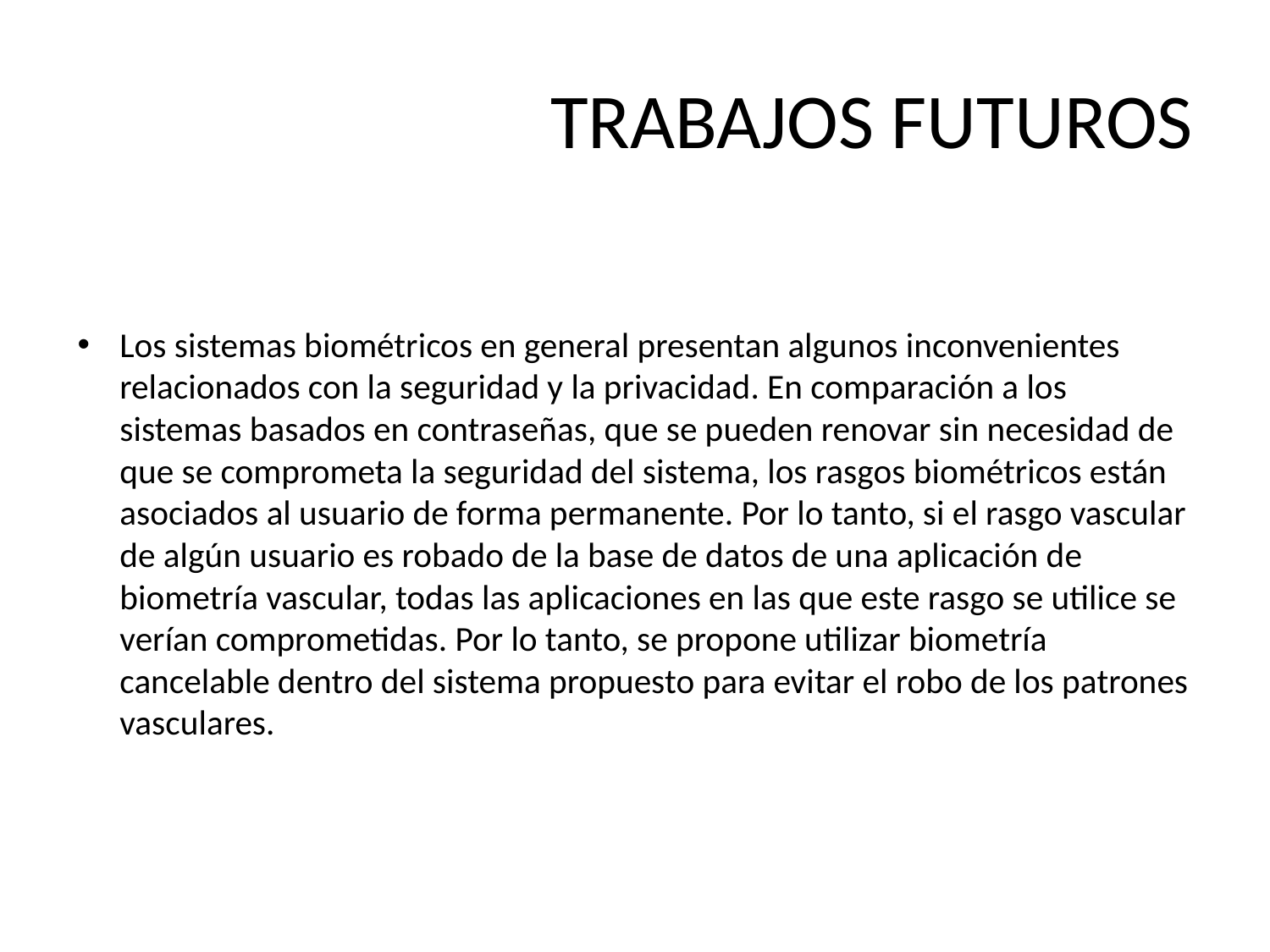

# TRABAJOS FUTUROS
Los sistemas biométricos en general presentan algunos inconvenientes relacionados con la seguridad y la privacidad. En comparación a los sistemas basados en contraseñas, que se pueden renovar sin necesidad de que se comprometa la seguridad del sistema, los rasgos biométricos están asociados al usuario de forma permanente. Por lo tanto, si el rasgo vascular de algún usuario es robado de la base de datos de una aplicación de biometría vascular, todas las aplicaciones en las que este rasgo se utilice se verían comprometidas. Por lo tanto, se propone utilizar biometría cancelable dentro del sistema propuesto para evitar el robo de los patrones vasculares.